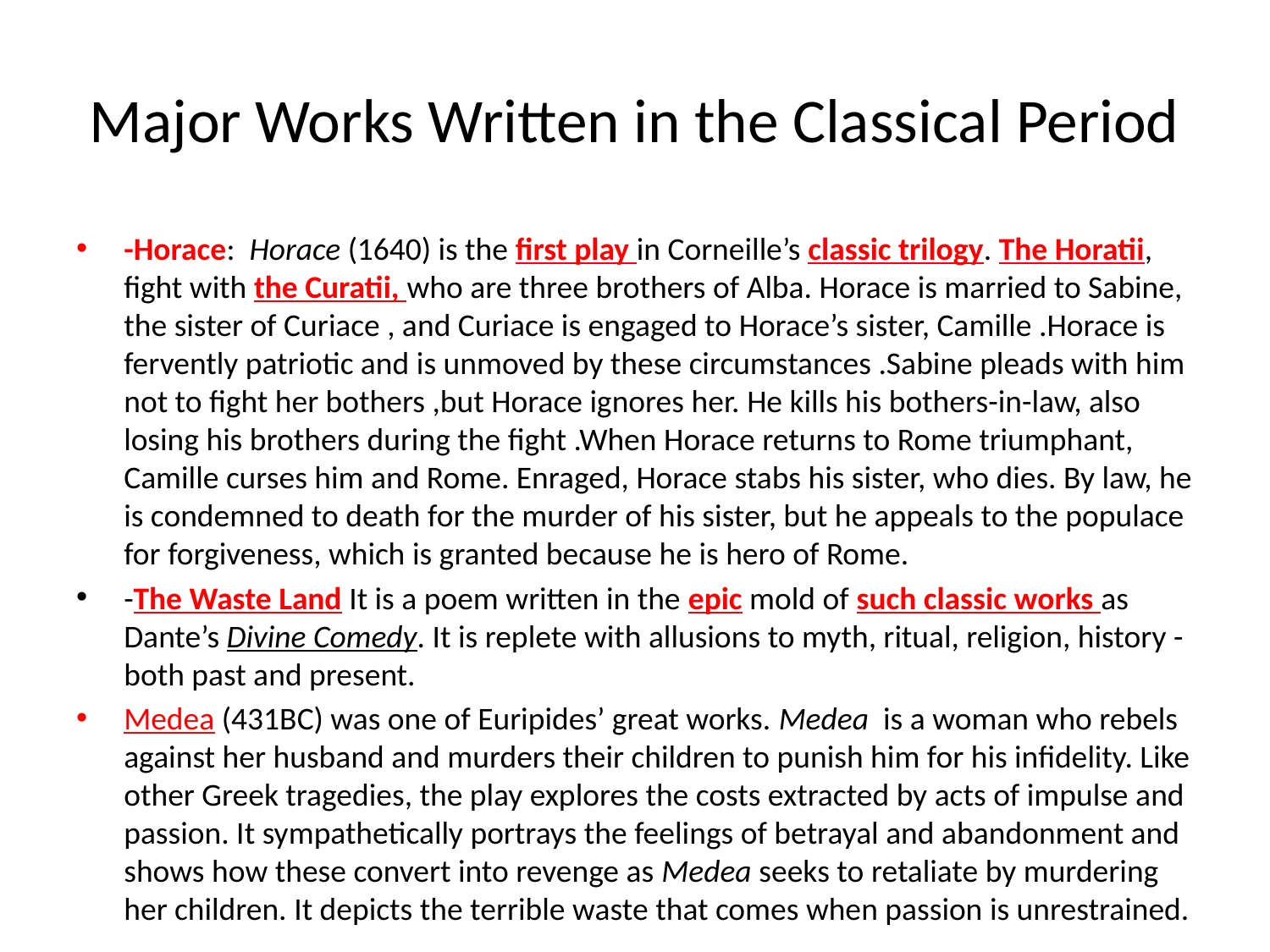

# Major Works Written in the Classical Period
-Horace:  Horace (1640) is the first play in Corneille’s classic trilogy. The Horatii, fight with the Curatii, who are three brothers of Alba. Horace is married to Sabine, the sister of Curiace , and Curiace is engaged to Horace’s sister, Camille .Horace is fervently patriotic and is unmoved by these circumstances .Sabine pleads with him not to fight her bothers ,but Horace ignores her. He kills his bothers-in-law, also losing his brothers during the fight .When Horace returns to Rome triumphant, Camille curses him and Rome. Enraged, Horace stabs his sister, who dies. By law, he is condemned to death for the murder of his sister, but he appeals to the populace for forgiveness, which is granted because he is hero of Rome.
-The Waste Land It is a poem written in the epic mold of such classic works as Dante’s Divine Comedy. It is replete with allusions to myth, ritual, religion, history - both past and present.
Medea (431BC) was one of Euripides’ great works. Medea  is a woman who rebels against her husband and murders their children to punish him for his infidelity. Like other Greek tragedies, the play explores the costs extracted by acts of impulse and passion. It sympathetically portrays the feelings of betrayal and abandonment and shows how these convert into revenge as Medea seeks to retaliate by murdering her children. It depicts the terrible waste that comes when passion is unrestrained.